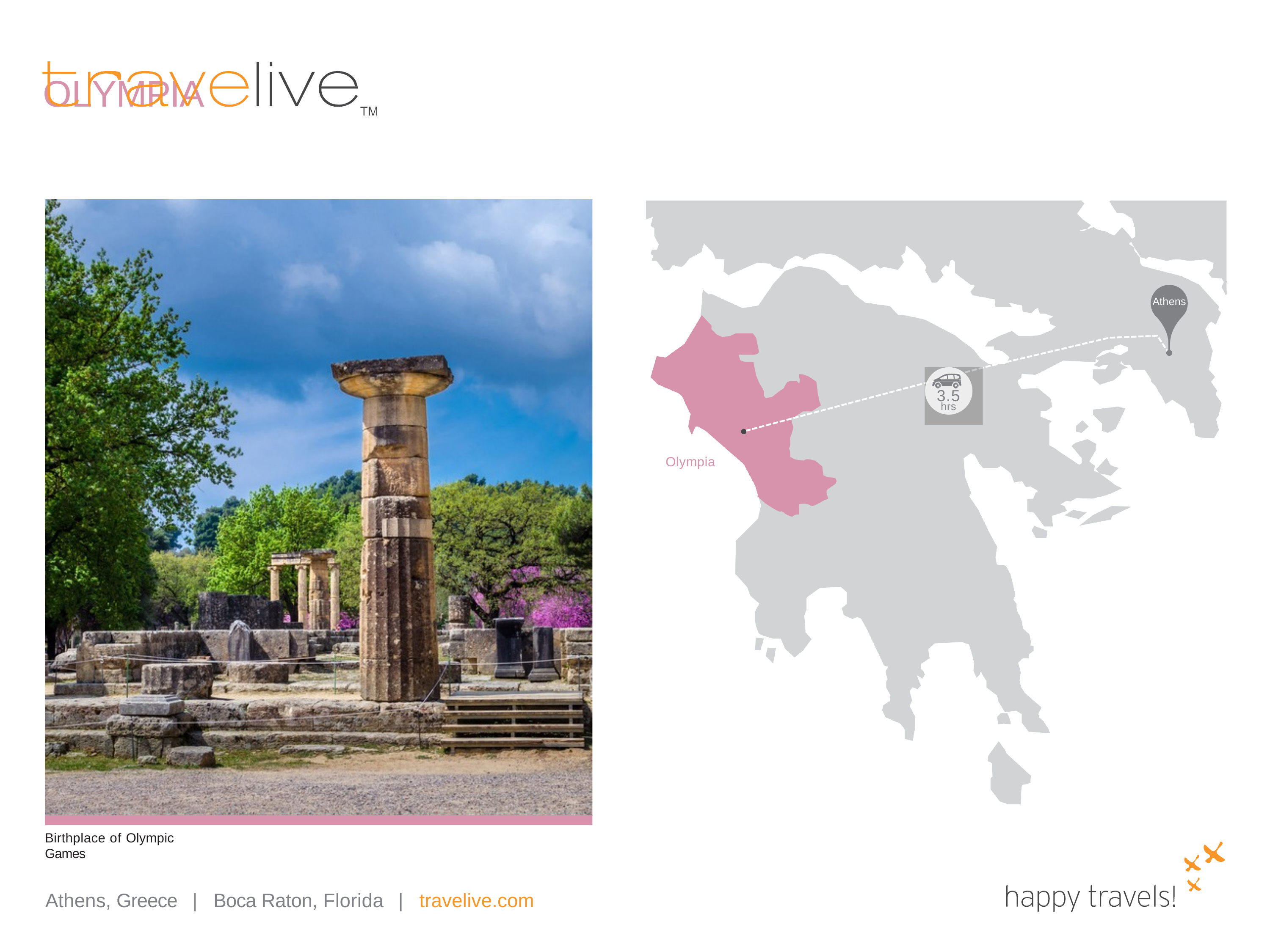

# OLYMPIA

Athens

3.5
hrs

Olympia

Birthplace of Olympic Games

Athens, Greece
|
Boca Raton, Florida
|
travelive.com